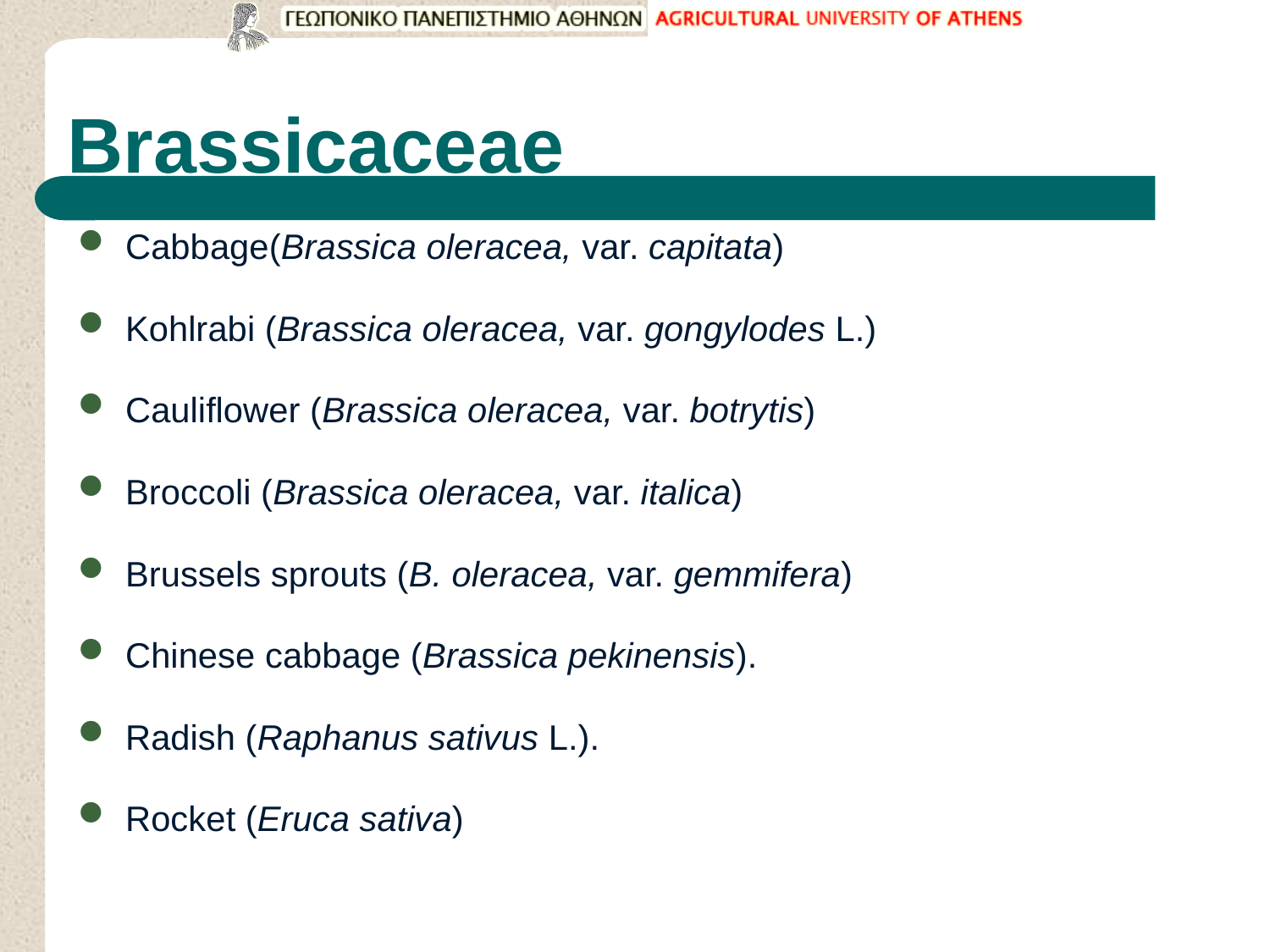

# Brassicaceae
Cabbage(Brassica oleracea, var. capitata)

Kohlrabi (Brassica oleracea, var. gongylodes L.)

Cauliflower (Brassica oleracea, var. botrytis)

Broccoli (Brassica oleracea, var. italica)

Brussels sprouts (B. oleracea, var. gemmifera)

Chinese cabbage (Brassica pekinensis).

Radish (Raphanus sativus L.).

Rocket (Eruca sativa)